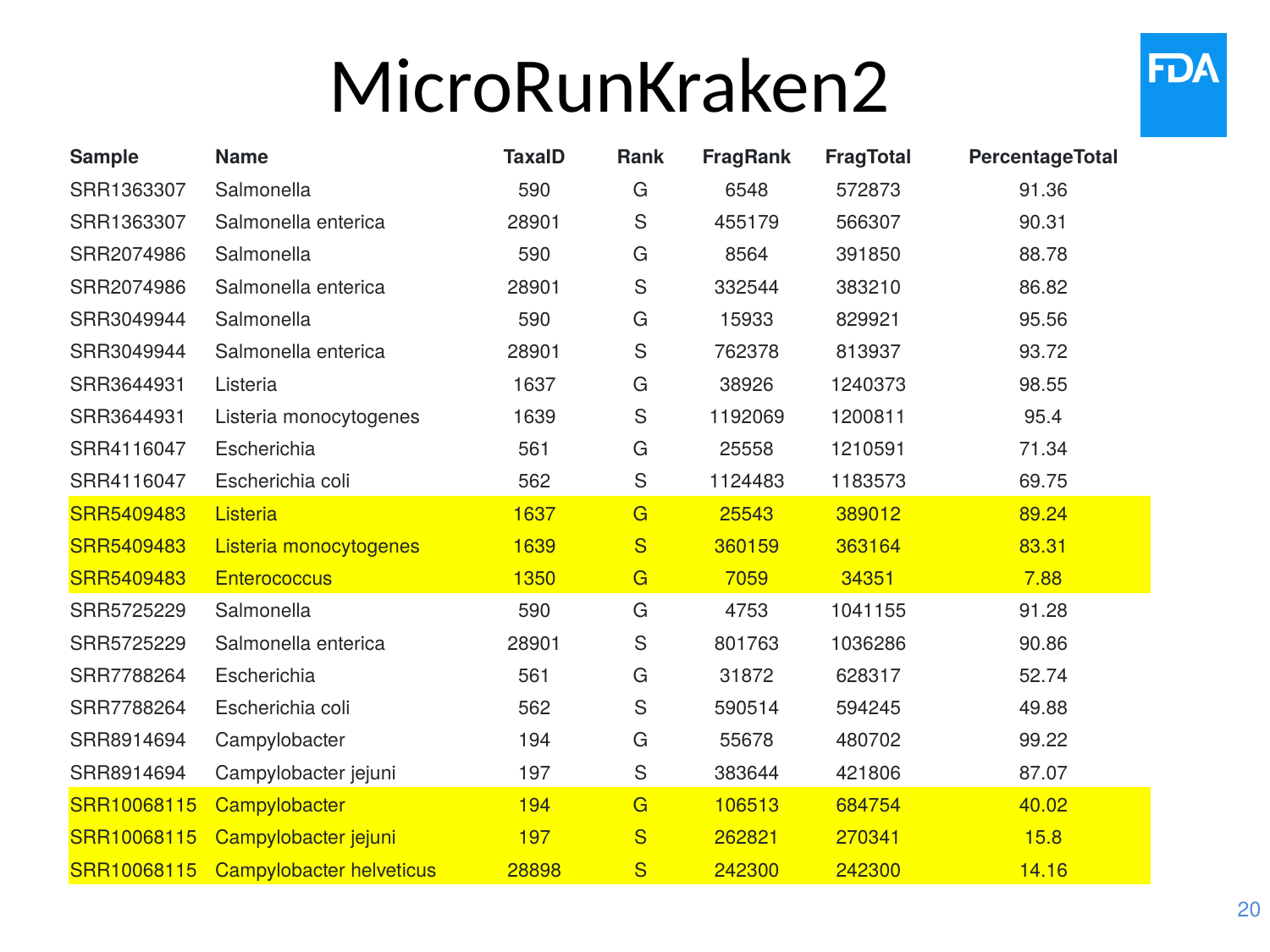

# MicroRunKraken2
| Sample | Name | TaxaID | Rank | FragRank | FragTotal | PercentageTotal |
| --- | --- | --- | --- | --- | --- | --- |
| SRR1363307 | Salmonella | 590 | G | 6548 | 572873 | 91.36 |
| SRR1363307 | Salmonella enterica | 28901 | S | 455179 | 566307 | 90.31 |
| SRR2074986 | Salmonella | 590 | G | 8564 | 391850 | 88.78 |
| SRR2074986 | Salmonella enterica | 28901 | S | 332544 | 383210 | 86.82 |
| SRR3049944 | Salmonella | 590 | G | 15933 | 829921 | 95.56 |
| SRR3049944 | Salmonella enterica | 28901 | S | 762378 | 813937 | 93.72 |
| SRR3644931 | Listeria | 1637 | G | 38926 | 1240373 | 98.55 |
| SRR3644931 | Listeria monocytogenes | 1639 | S | 1192069 | 1200811 | 95.4 |
| SRR4116047 | Escherichia | 561 | G | 25558 | 1210591 | 71.34 |
| SRR4116047 | Escherichia coli | 562 | S | 1124483 | 1183573 | 69.75 |
| SRR5409483 | Listeria | 1637 | G | 25543 | 389012 | 89.24 |
| SRR5409483 | Listeria monocytogenes | 1639 | S | 360159 | 363164 | 83.31 |
| SRR5409483 | Enterococcus | 1350 | G | 7059 | 34351 | 7.88 |
| SRR5725229 | Salmonella | 590 | G | 4753 | 1041155 | 91.28 |
| SRR5725229 | Salmonella enterica | 28901 | S | 801763 | 1036286 | 90.86 |
| SRR7788264 | Escherichia | 561 | G | 31872 | 628317 | 52.74 |
| SRR7788264 | Escherichia coli | 562 | S | 590514 | 594245 | 49.88 |
| SRR8914694 | Campylobacter | 194 | G | 55678 | 480702 | 99.22 |
| SRR8914694 | Campylobacter jejuni | 197 | S | 383644 | 421806 | 87.07 |
| SRR10068115 | Campylobacter | 194 | G | 106513 | 684754 | 40.02 |
| SRR10068115 | Campylobacter jejuni | 197 | S | 262821 | 270341 | 15.8 |
| SRR10068115 | Campylobacter helveticus | 28898 | S | 242300 | 242300 | 14.16 |